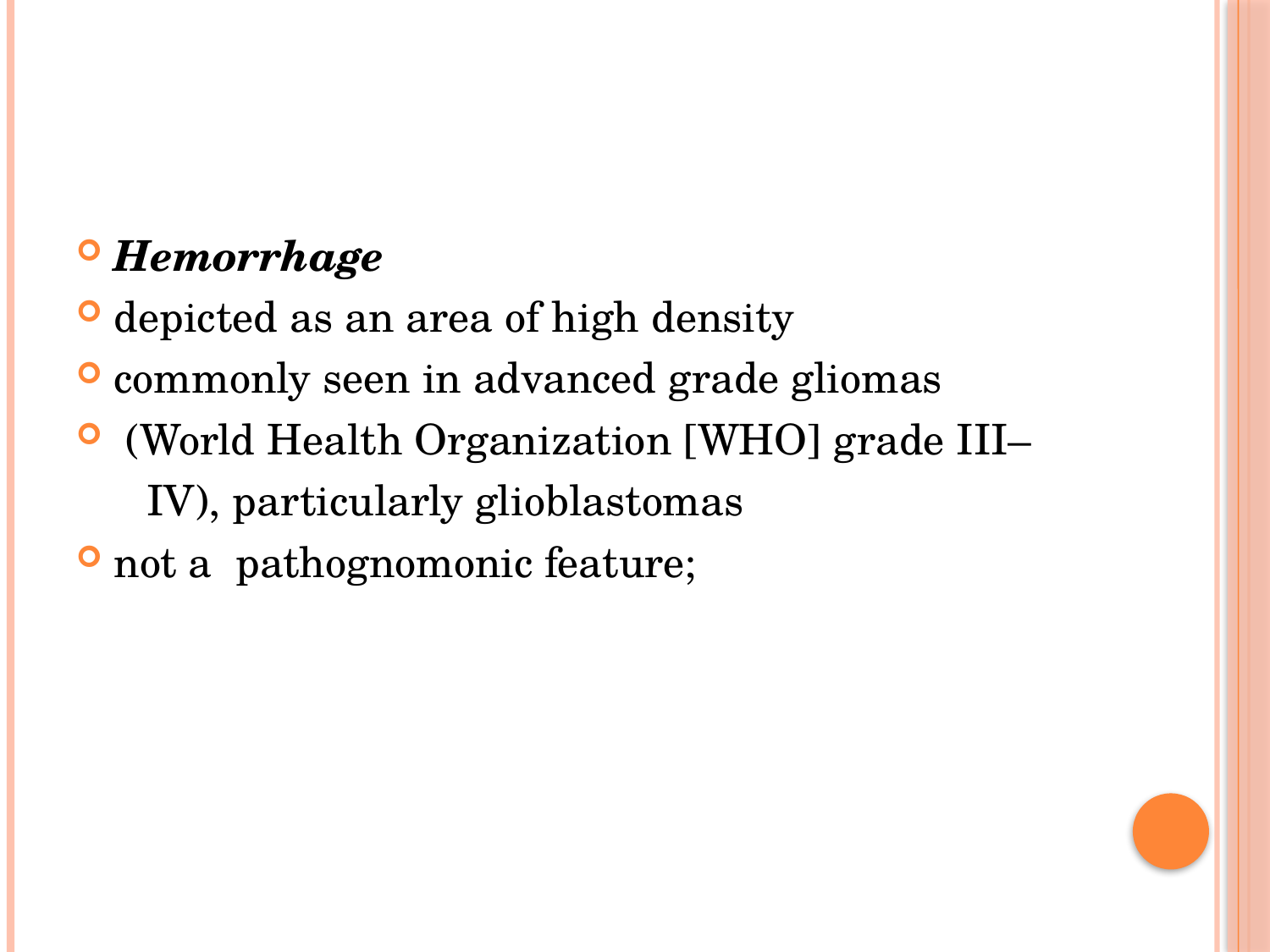

#
Hemorrhage
depicted as an area of high density
commonly seen in advanced grade gliomas
 (World Health Organization [WHO] grade III–
      IV), particularly glioblastomas
not a  pathognomonic feature;